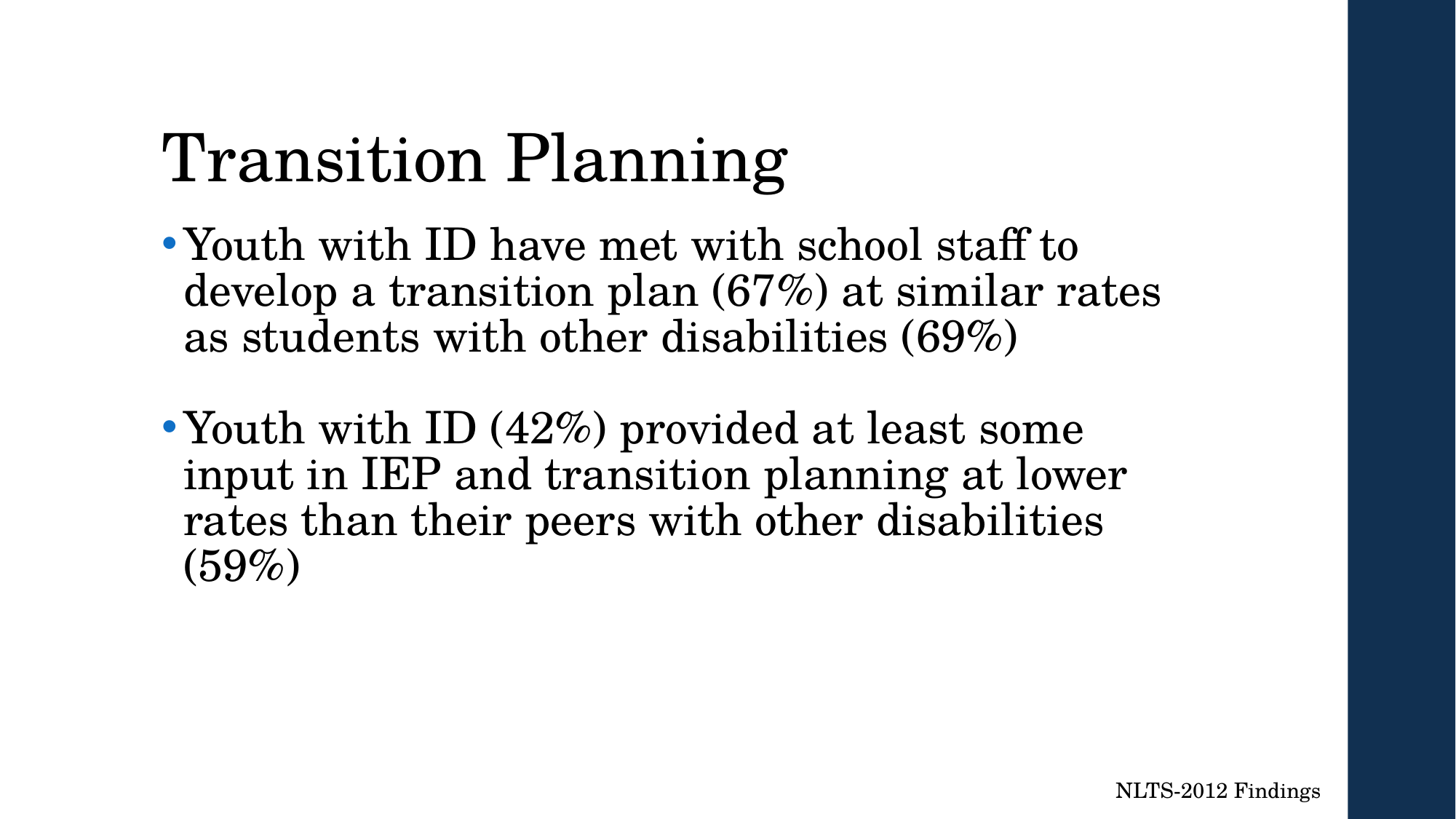

# Transition Planning
Youth with ID have met with school staff to develop a transition plan (67%) at similar rates as students with other disabilities (69%)

Youth with ID (42%) provided at least some input in IEP and transition planning at lower rates than their peers with other disabilities (59%)

NLTS-2012 Findings